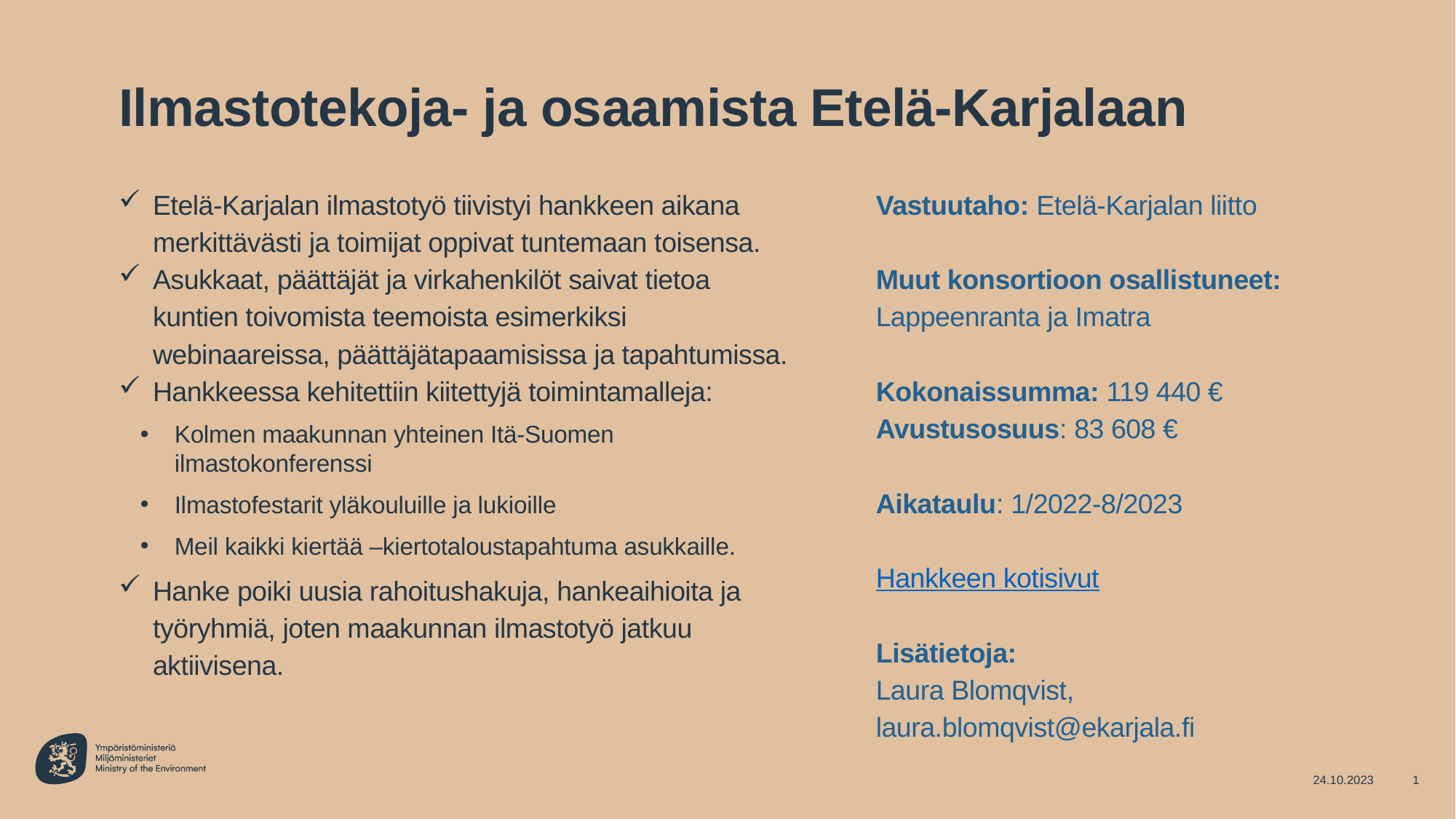

# Ilmastotekoja- ja osaamista Etelä-Karjalaan
Etelä-Karjalan ilmastotyö tiivistyi hankkeen aikana merkittävästi ja toimijat oppivat tuntemaan toisensa.
Asukkaat, päättäjät ja virkahenkilöt saivat tietoa kuntien toivomista teemoista esimerkiksi webinaareissa, päättäjätapaamisissa ja tapahtumissa.
Hankkeessa kehitettiin kiitettyjä toimintamalleja:
Kolmen maakunnan yhteinen Itä-Suomen ilmastokonferenssi
Ilmastofestarit yläkouluille ja lukioille
Meil kaikki kiertää –kiertotaloustapahtuma asukkaille.
Hanke poiki uusia rahoitushakuja, hankeaihioita ja työryhmiä, joten maakunnan ilmastotyö jatkuu aktiivisena.

Vastuutaho: Etelä-Karjalan liitto

Muut konsortioon osallistuneet:
Lappeenranta ja Imatra

Kokonaissumma: 119 440 €
Avustusosuus: 83 608 €

Aikataulu: 1/2022-8/2023

Hankkeen kotisivut

Lisätietoja:
Laura Blomqvist, laura.blomqvist@ekarjala.fi

24.10.2023
1